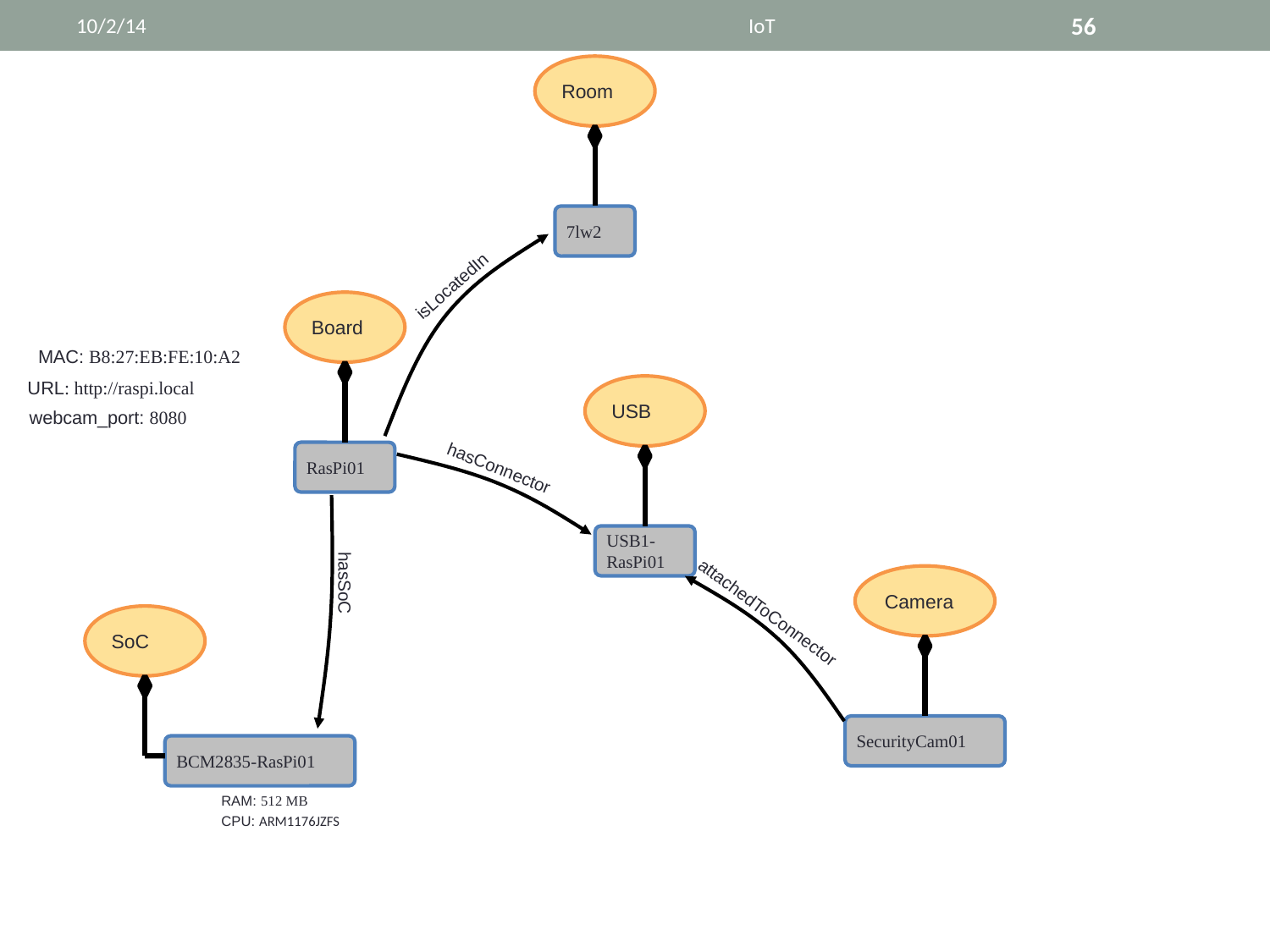

10/2/14
IoT
56

Room

7lw2
isLocatedIn

Board

MAC: B8:27:EB:FE:10:A2

URL: http://raspi.local

USB
webcam_port: 8080

RasPi01

hasConnector

USB1-RasPi01

Camera
attachedToConnector
hasSoC

SoC

SecurityCam01

BCM2835-RasPi01

RAM: 512 MB
CPU: ARM1176JZFS